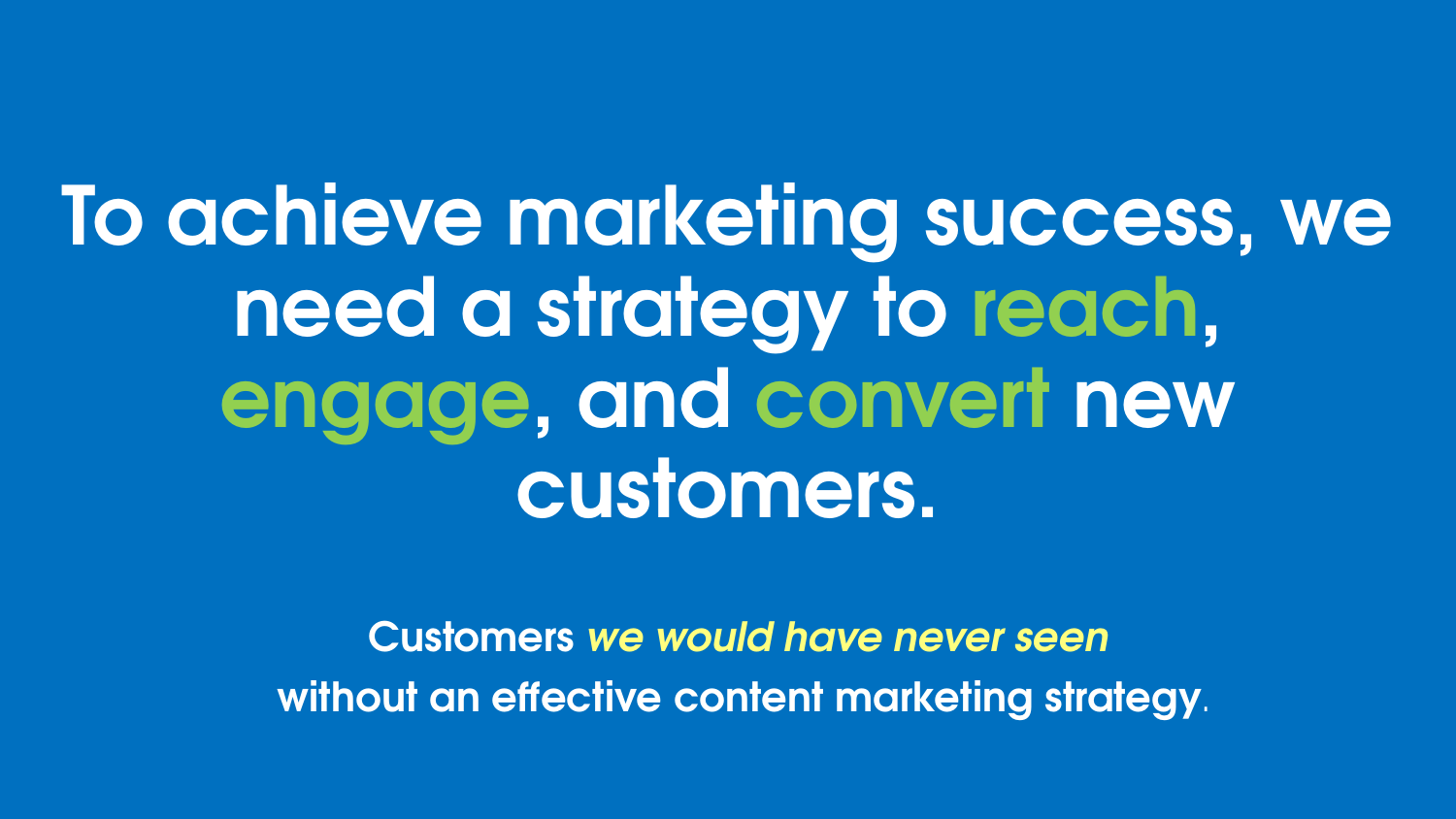

# To achieve marketing success, we need a strategy to reach, engage, and convert new customers.
Customers we would have never seen
without an effective content marketing strategy.